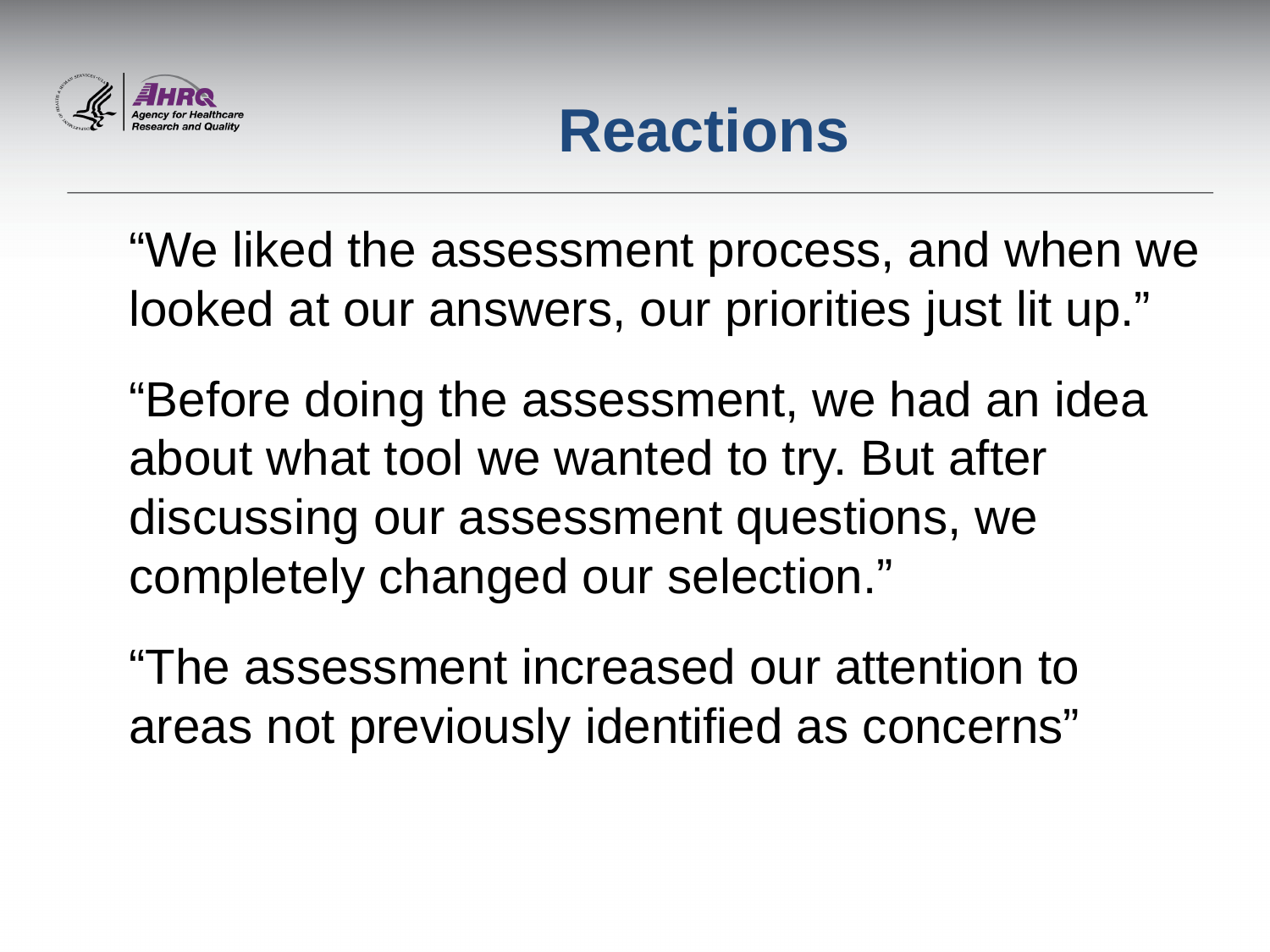

# Reactions
“We liked the assessment process, and when we looked at our answers, our priorities just lit up.”
“Before doing the assessment, we had an idea about what tool we wanted to try. But after discussing our assessment questions, we completely changed our selection.”
“The assessment increased our attention to areas not previously identified as concerns”